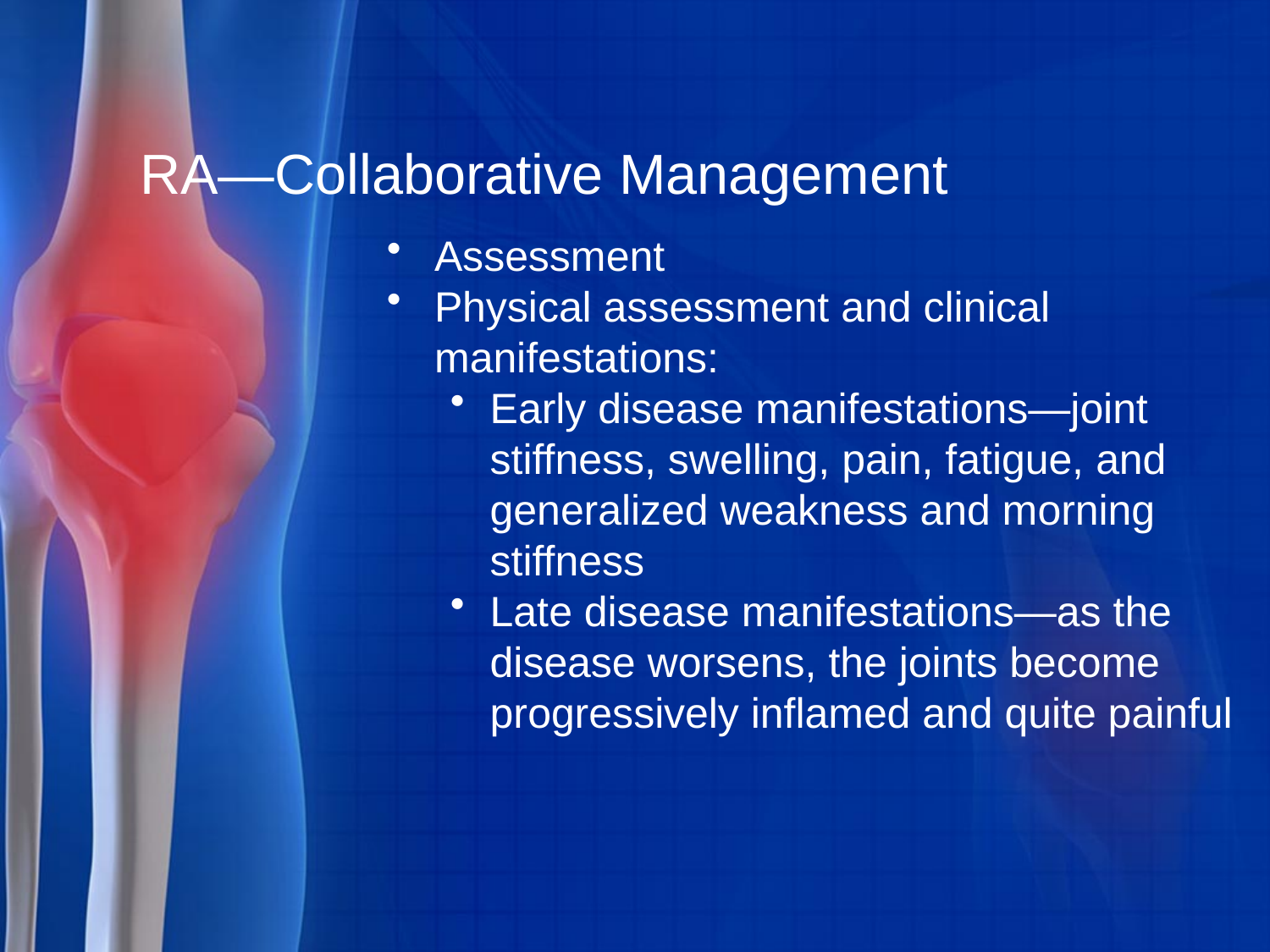

# RA—Collaborative Management
Assessment
Physical assessment and clinical manifestations:
Early disease manifestations—joint stiffness, swelling, pain, fatigue, and generalized weakness and morning stiffness
Late disease manifestations—as the disease worsens, the joints become progressively inflamed and quite painful